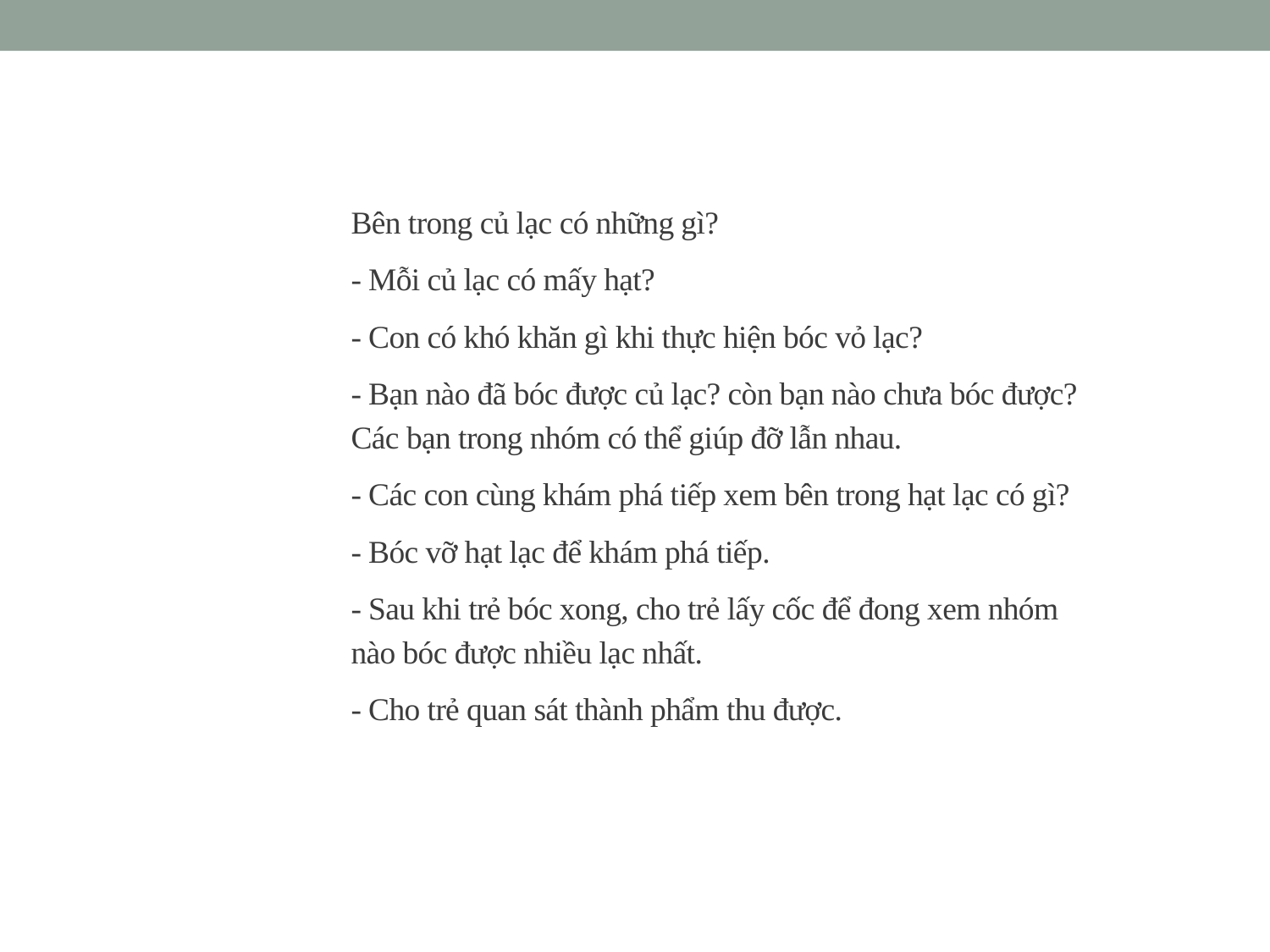

Bên trong củ lạc có những gì?
- Mỗi củ lạc có mấy hạt?
- Con có khó khăn gì khi thực hiện bóc vỏ lạc?
- Bạn nào đã bóc được củ lạc? còn bạn nào chưa bóc được? Các bạn trong nhóm có thể giúp đỡ lẫn nhau.
- Các con cùng khám phá tiếp xem bên trong hạt lạc có gì?
- Bóc vỡ hạt lạc để khám phá tiếp.
- Sau khi trẻ bóc xong, cho trẻ lấy cốc để đong xem nhóm nào bóc được nhiều lạc nhất.
- Cho trẻ quan sát thành phẩm thu được.